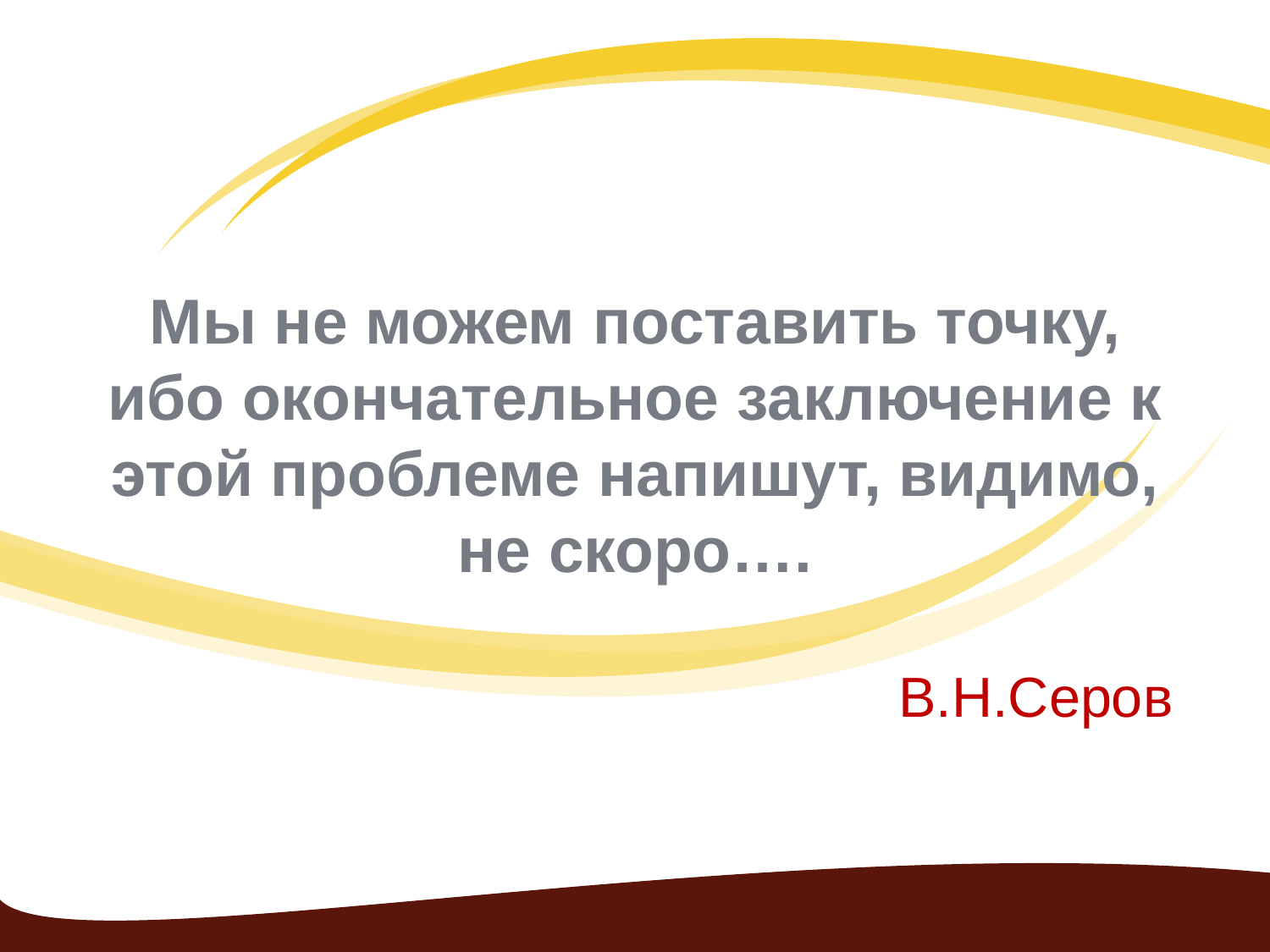

#

Мы не можем поставить точку, ибо окончательное заключение к этой проблеме напишут, видимо, не скоро….

В.Н.Серов